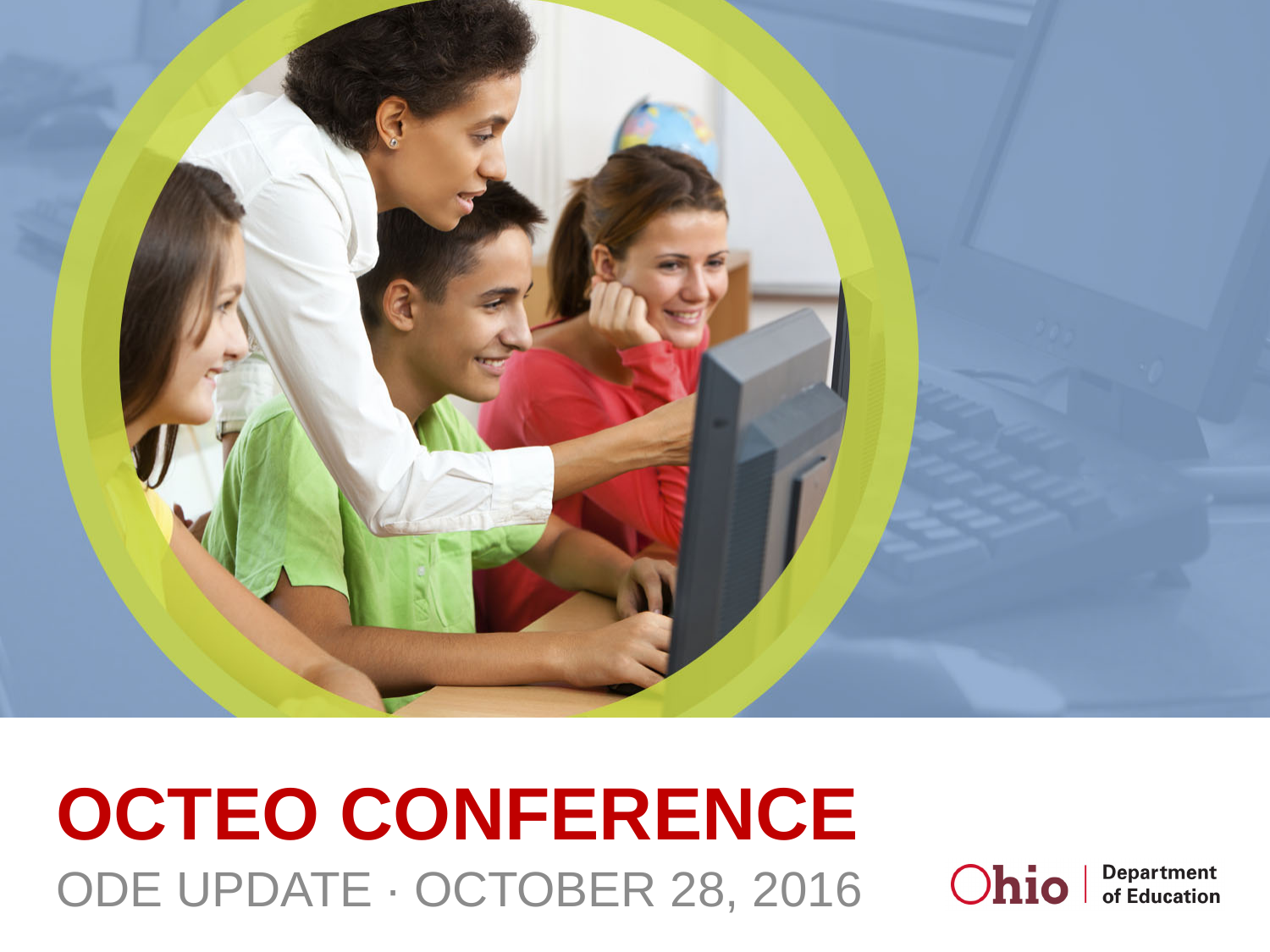

# OCTEO Conference
ODE Update ∙ October 28, 2016